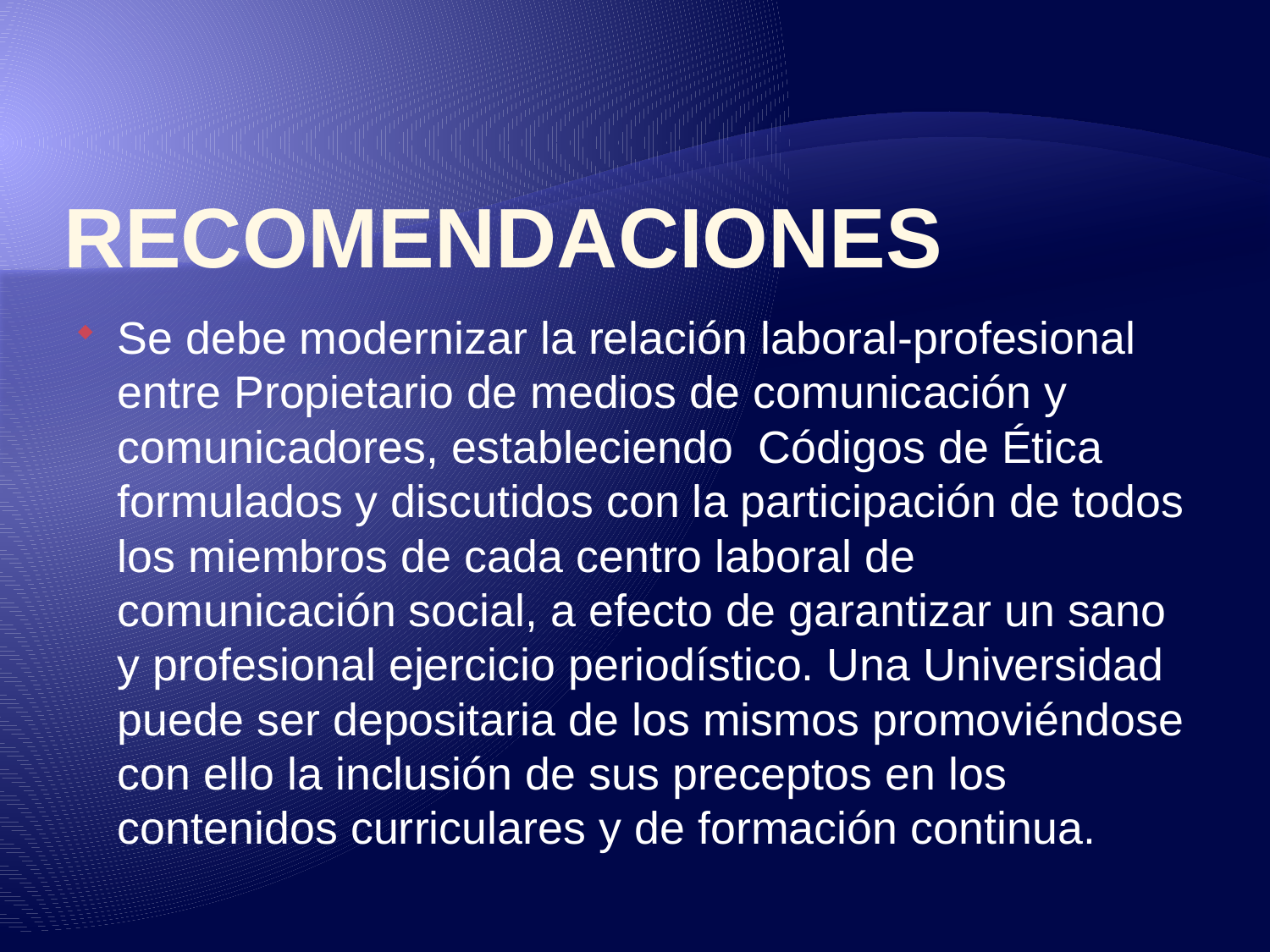

# RECOMENDACIONES
Se debe modernizar la relación laboral-profesional entre Propietario de medios de comunicación y comunicadores, estableciendo  Códigos de Ética formulados y discutidos con la participación de todos los miembros de cada centro laboral de comunicación social, a efecto de garantizar un sano y profesional ejercicio periodístico. Una Universidad puede ser depositaria de los mismos promoviéndose con ello la inclusión de sus preceptos en los contenidos curriculares y de formación continua.